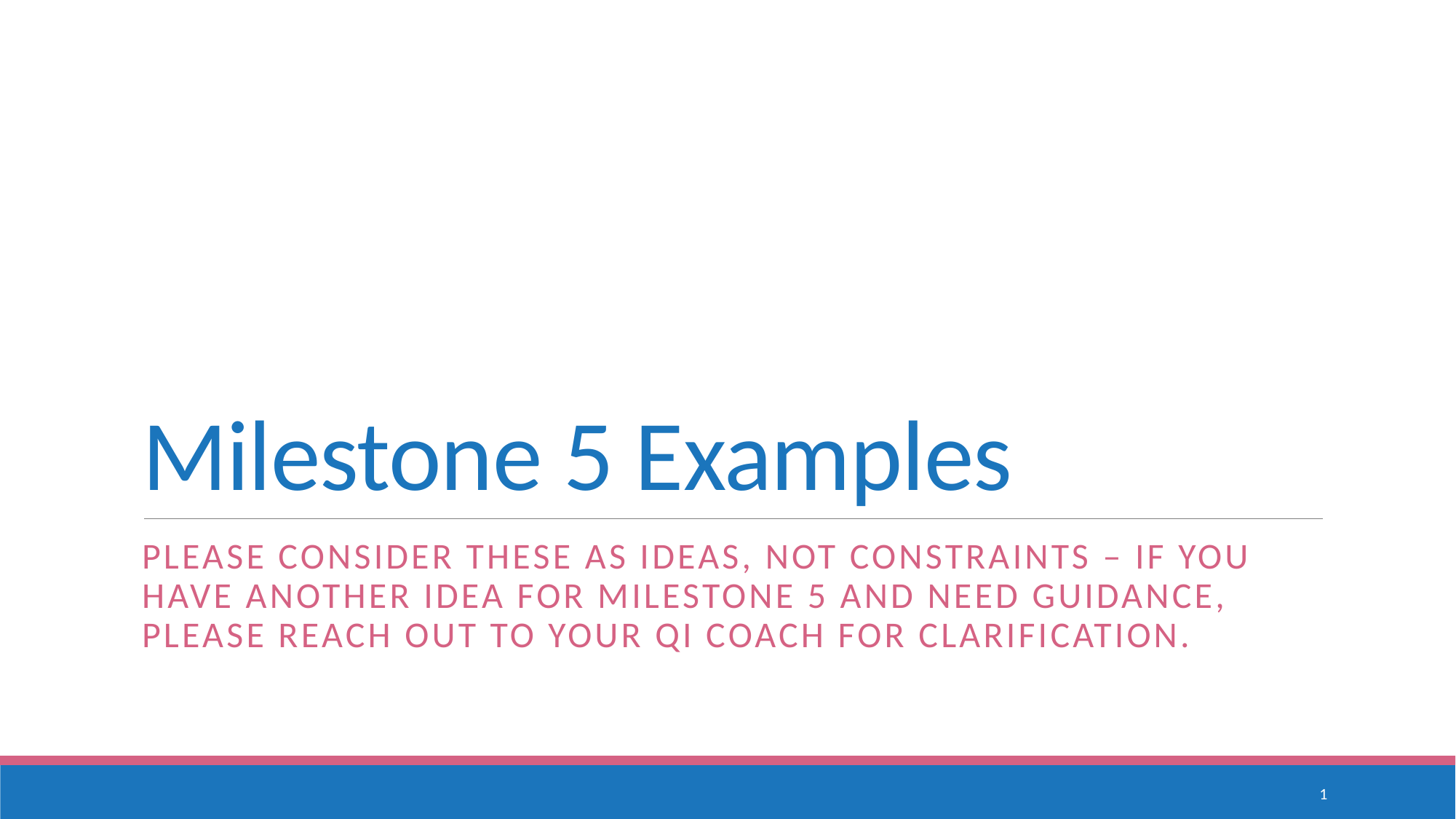

# Milestone 5 Examples
Please consider these as ideas, not constraints – if you have another idea for milestone 5 and need guidance, please reach out to your QI coach for clarification.
1